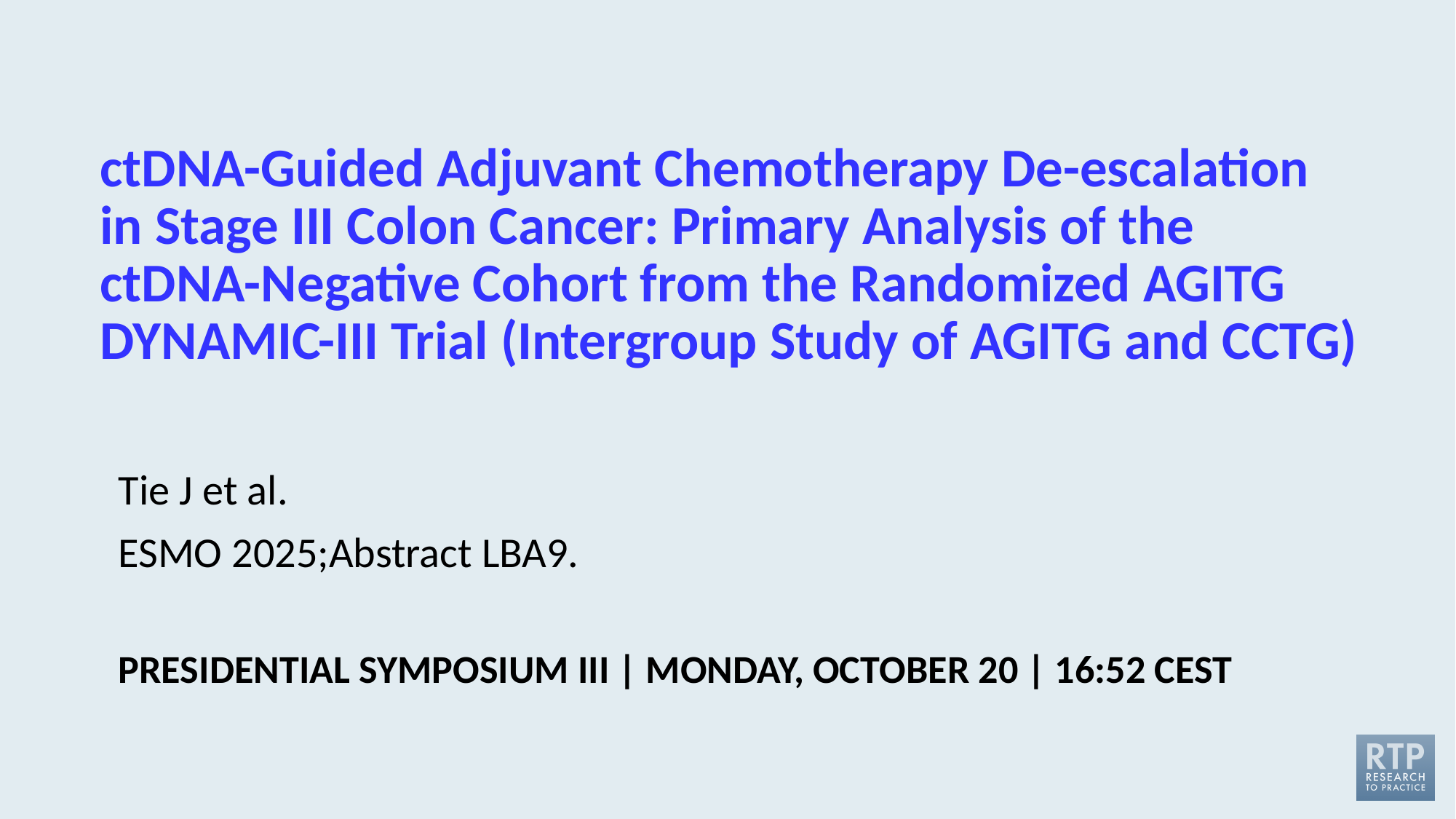

# ctDNA-Guided Adjuvant Chemotherapy De-escalation in Stage III Colon Cancer: Primary Analysis of the ctDNA-Negative Cohort from the Randomized AGITG DYNAMIC-III Trial (Intergroup Study of AGITG and CCTG)
Tie J et al.
ESMO 2025;Abstract LBA9.

PRESIDENTIAL SYMPOSIUM III | MONDAY, OCTOBER 20 | 16:52 CEST